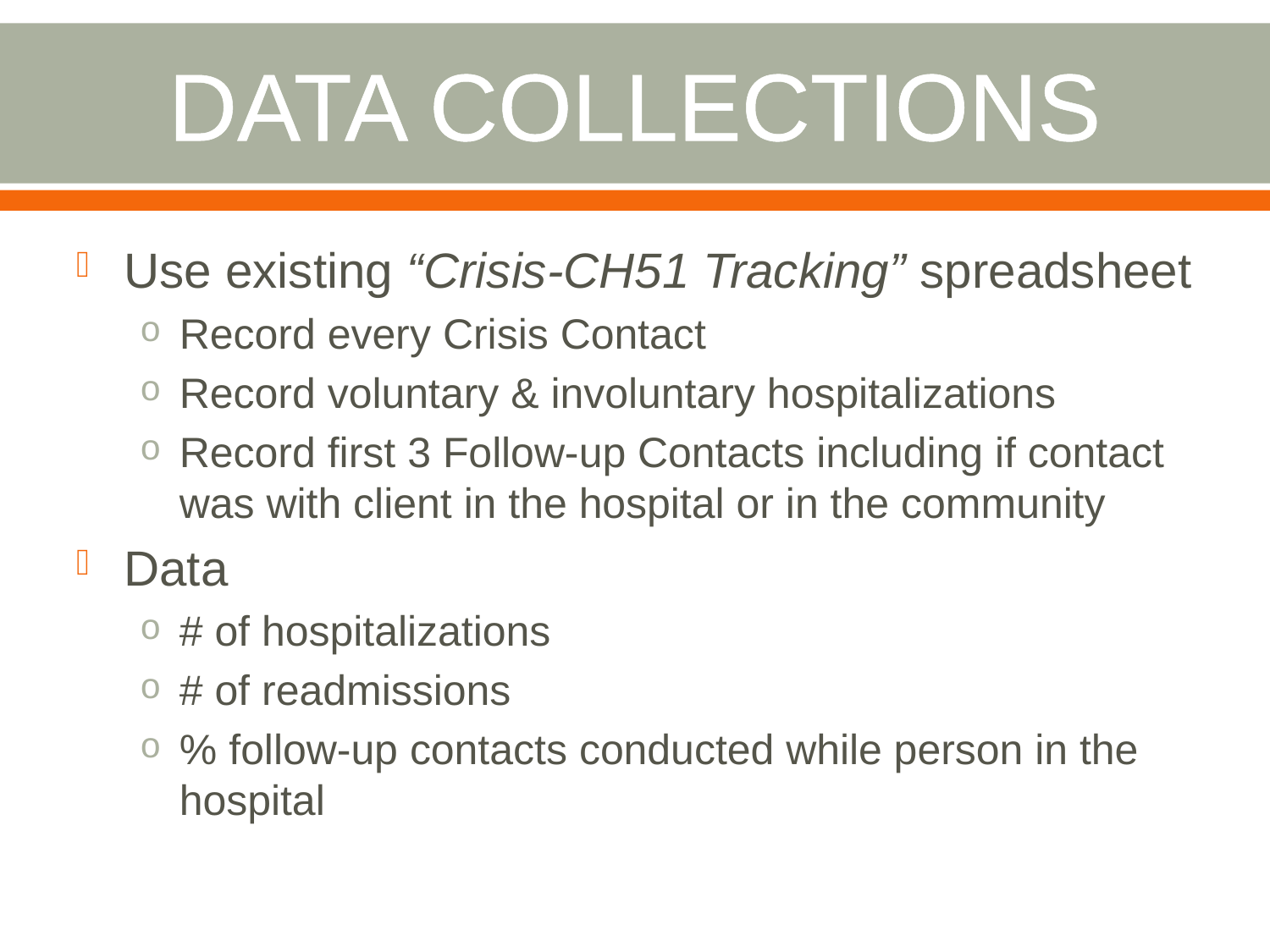

# DATA COLLECTIONS
Use existing “Crisis-CH51 Tracking” spreadsheet
Record every Crisis Contact
Record voluntary & involuntary hospitalizations
Record first 3 Follow-up Contacts including if contact was with client in the hospital or in the community
Data
# of hospitalizations
# of readmissions
% follow-up contacts conducted while person in the hospital